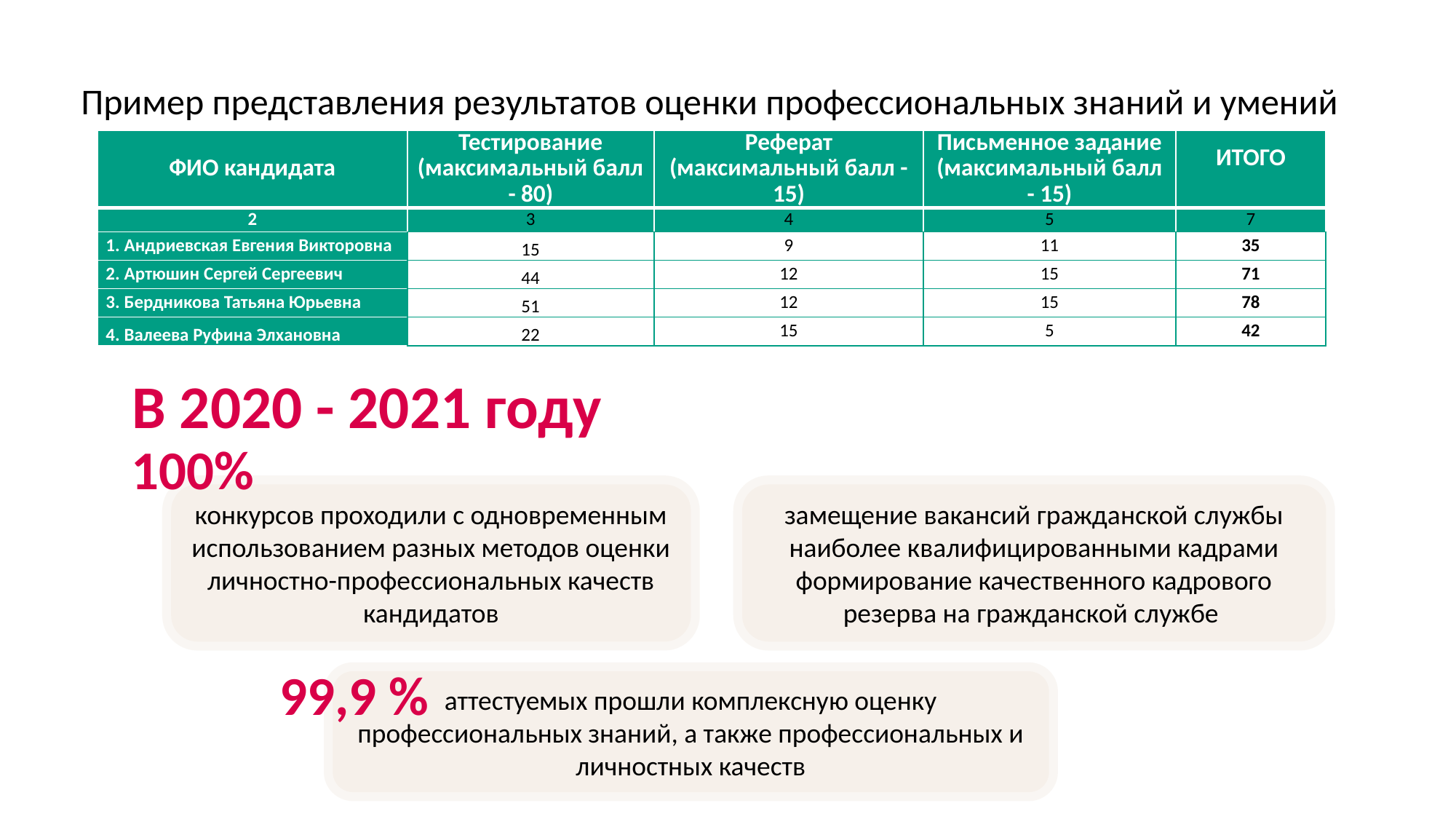

Пример представления результатов оценки профессиональных знаний и умений
| ФИО кандидата | Тестирование (максимальный балл - 80) | Реферат (максимальный балл - 15) | Письменное задание (максимальный балл - 15) | ИТОГО |
| --- | --- | --- | --- | --- |
| 2 | 3 | 4 | 5 | 7 |
| 1. Андриевская Евгения Викторовна | 15 | 9 | 11 | 35 |
| 2. Артюшин Сергей Сергеевич | 44 | 12 | 15 | 71 |
| 3. Бердникова Татьяна Юрьевна | 51 | 12 | 15 | 78 |
| 4. Валеева Руфина Элхановна | 22 | 15 | 5 | 42 |
В 2020 - 2021 году
100%
замещение вакансий гражданской службы наиболее квалифицированными кадрами формирование качественного кадрового резерва на гражданской службе
конкурсов проходили с одновременным использованием разных методов оценки личностно-профессиональных качеств кандидатов
99,9 %
аттестуемых прошли комплексную оценку профессиональных знаний, а также профессиональных и личностных качеств